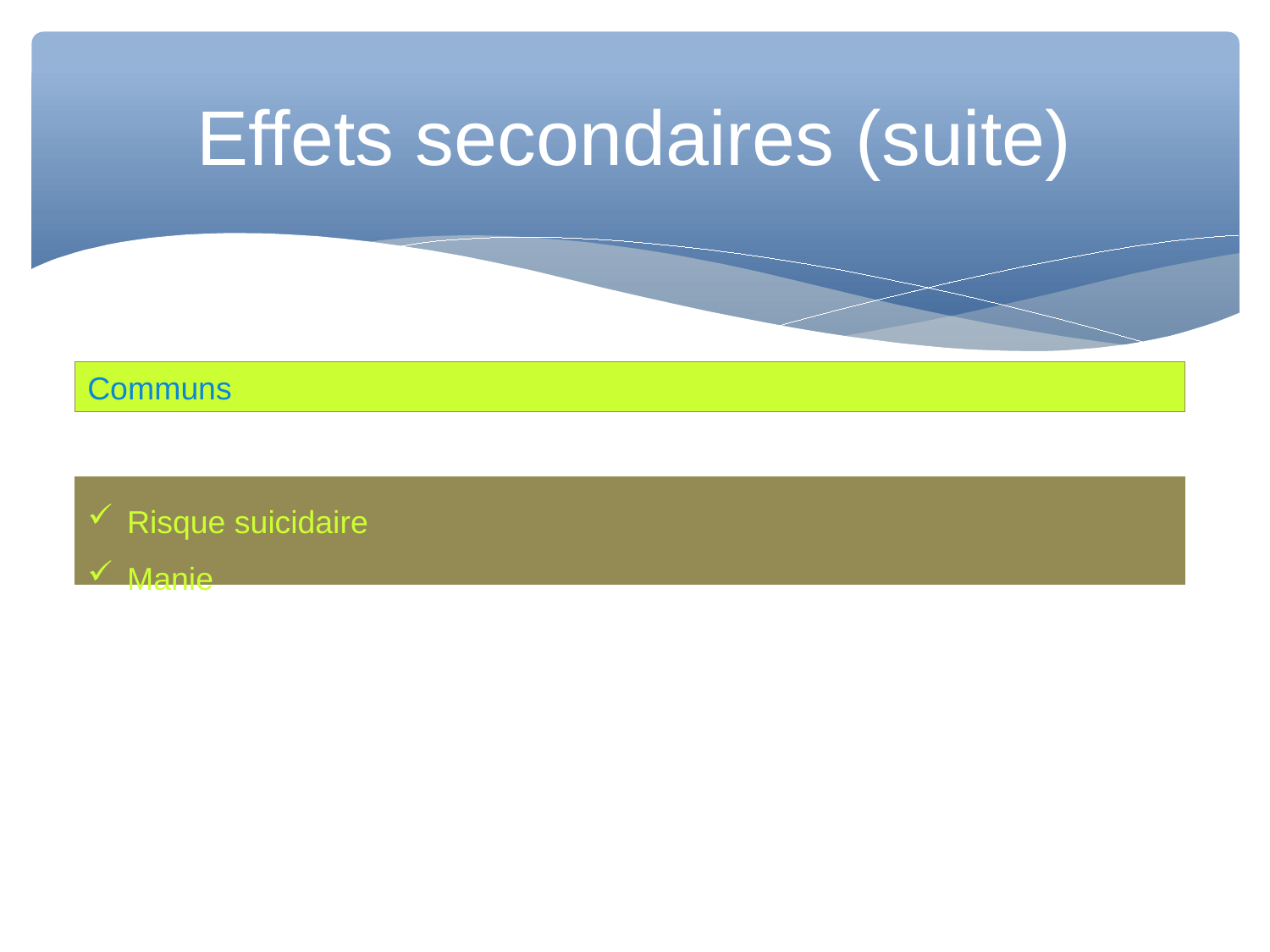

Effets secondaires (suite)
Communs
Risque suicidaire
Manie